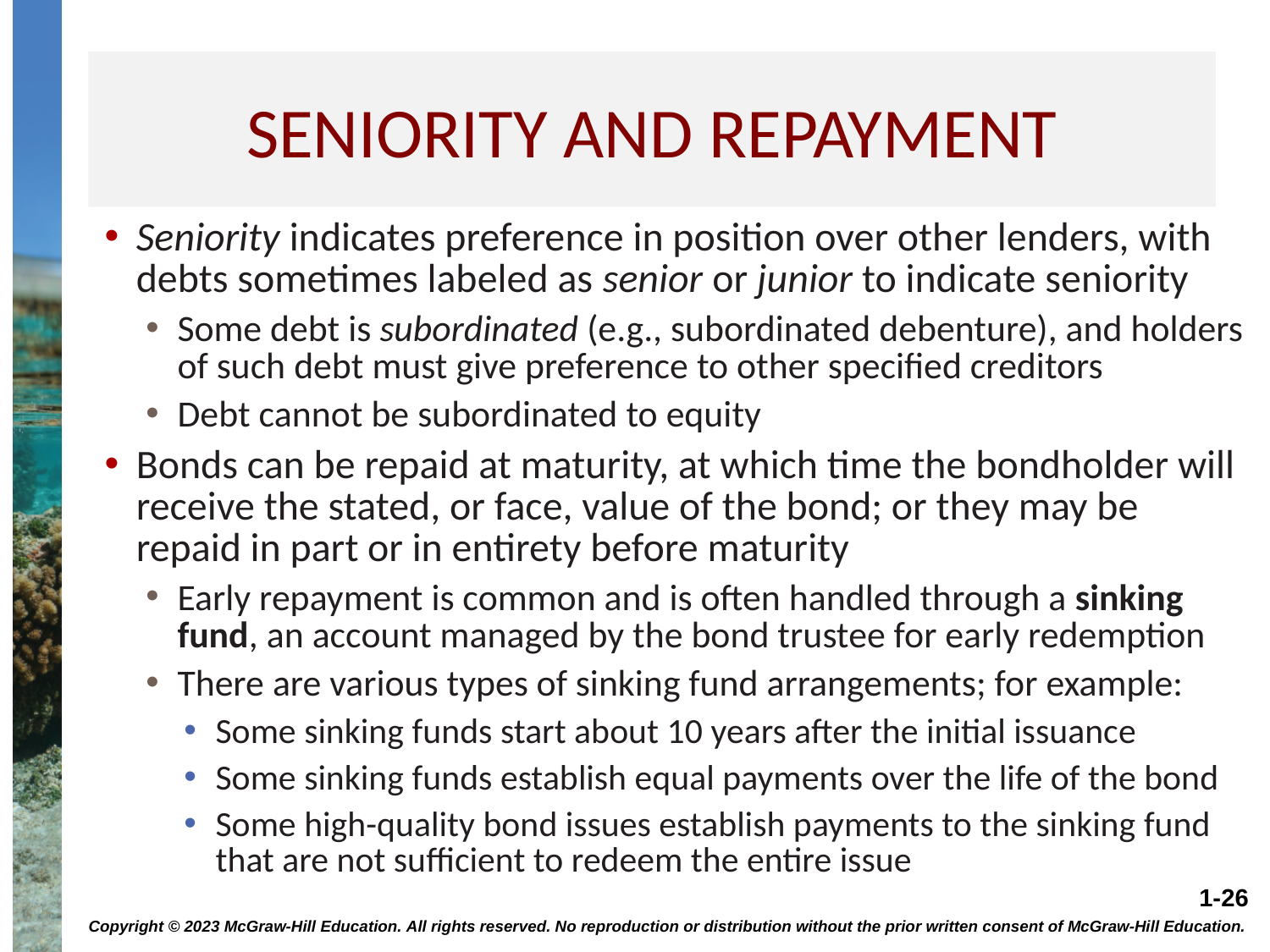

# Seniority and repayment
Seniority indicates preference in position over other lenders, with debts sometimes labeled as senior or junior to indicate seniority
Some debt is subordinated (e.g., subordinated debenture), and holders of such debt must give preference to other specified creditors
Debt cannot be subordinated to equity
Bonds can be repaid at maturity, at which time the bondholder will receive the stated, or face, value of the bond; or they may be repaid in part or in entirety before maturity
Early repayment is common and is often handled through a sinking fund, an account managed by the bond trustee for early redemption
There are various types of sinking fund arrangements; for example:
Some sinking funds start about 10 years after the initial issuance
Some sinking funds establish equal payments over the life of the bond
Some high-quality bond issues establish payments to the sinking fund that are not sufficient to redeem the entire issue
Copyright © 2023 McGraw-Hill Education. All rights reserved. No reproduction or distribution without the prior written consent of McGraw-Hill Education.